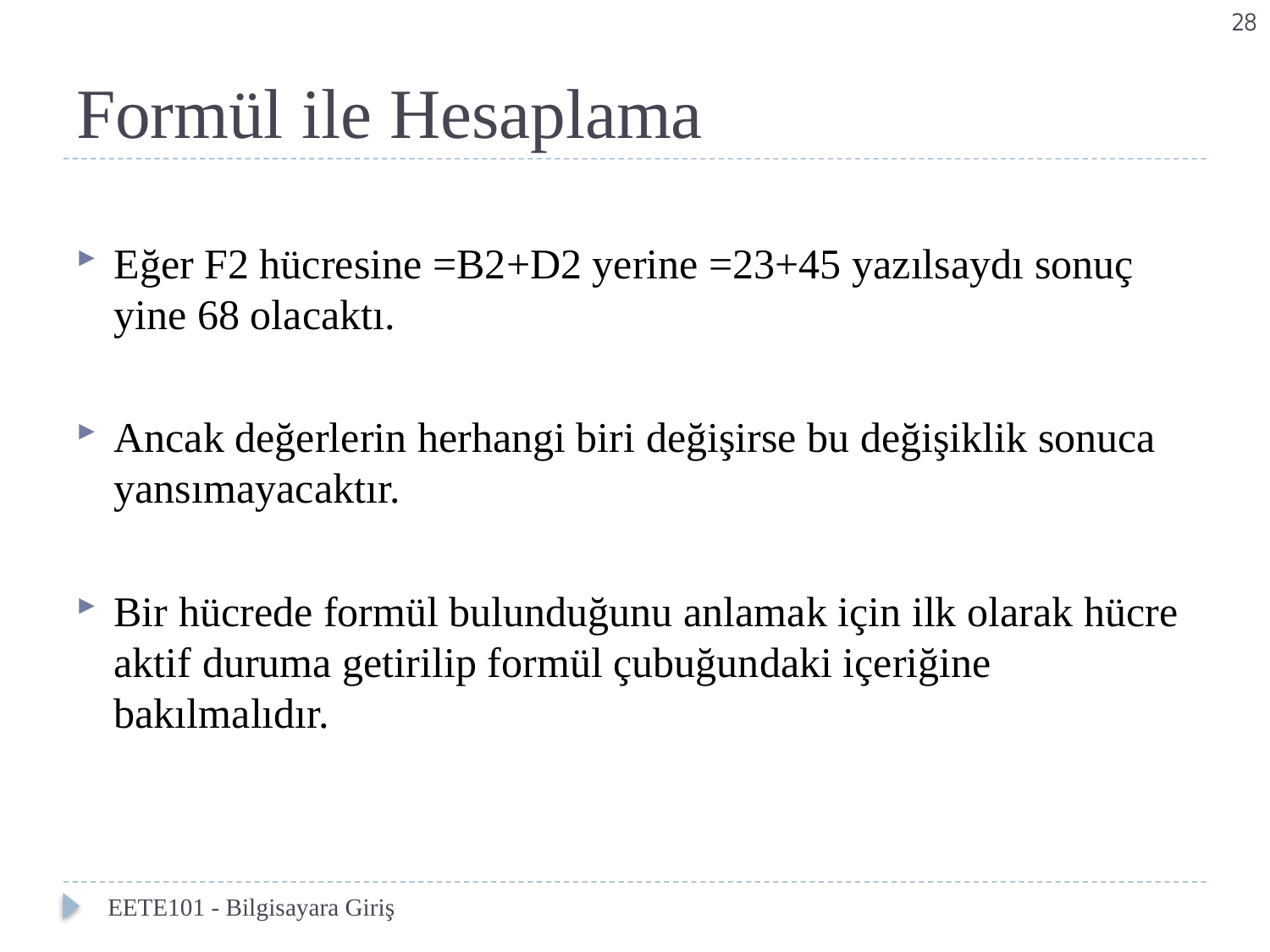

28
# Formül ile Hesaplama

Eğer F2 hücresine =B2+D2 yerine =23+45 yazılsaydı sonuç yine 68 olacaktı.

Ancak değerlerin herhangi biri değişirse bu değişiklik sonuca yansımayacaktır.

Bir hücrede formül bulunduğunu anlamak için ilk olarak hücre aktif duruma getirilip formül çubuğundaki içeriğine bakılmalıdır.

EETE101 - Bilgisayara Giriş